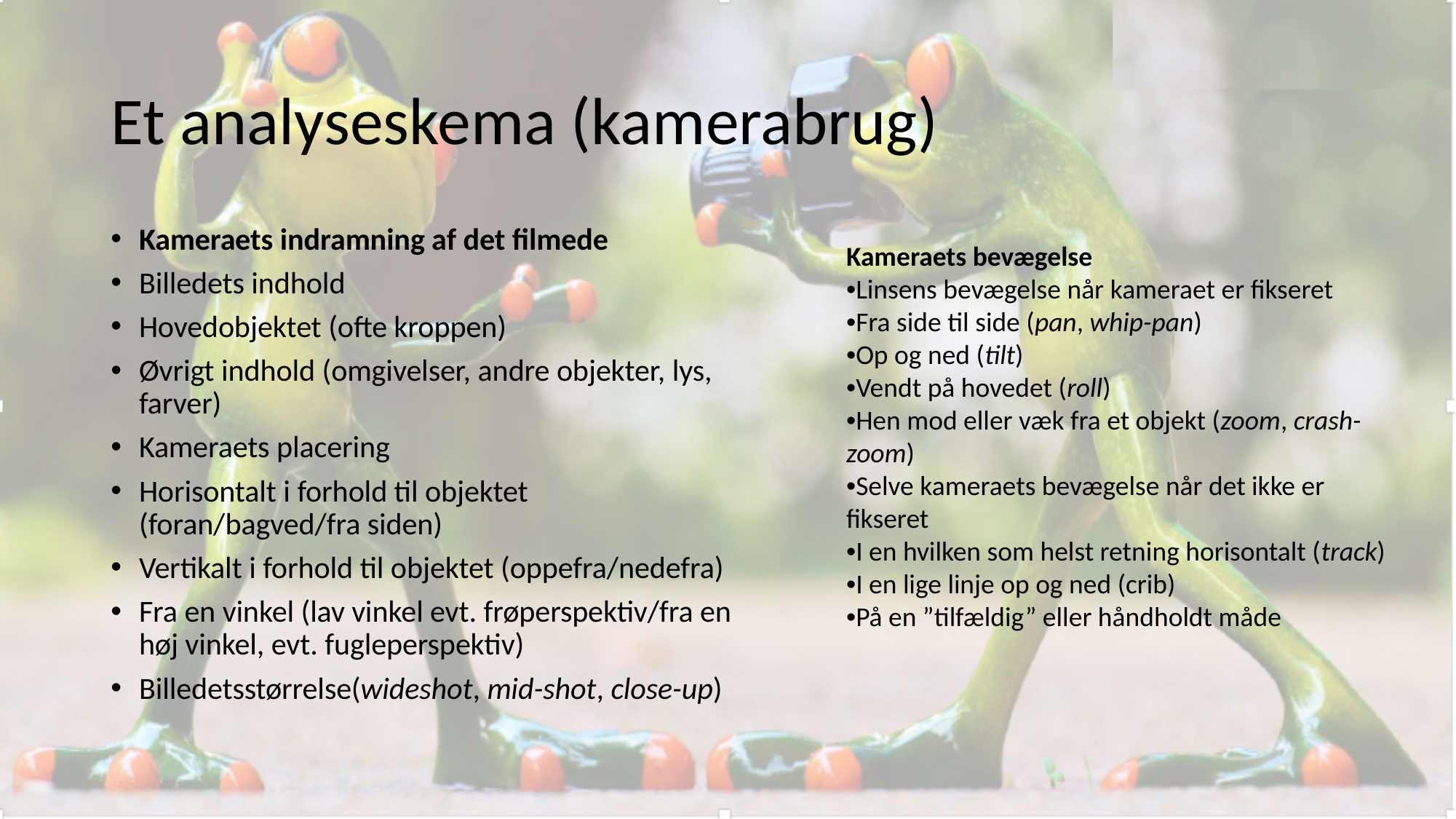

# Et analyseskema (kamerabrug)
Kameraets indramning af det filmede
Billedets indhold
Hovedobjektet (ofte kroppen)
Øvrigt indhold (omgivelser, andre objekter, lys, farver)
Kameraets placering
Horisontalt i forhold til objektet (foran/bagved/fra siden)
Vertikalt i forhold til objektet (oppefra/nedefra)
Fra en vinkel (lav vinkel evt. frøperspektiv/fra en høj vinkel, evt. fugleperspektiv)
Billedetsstørrelse(wideshot, mid-shot, close-up)

Kameraets bevægelse
•Linsens bevægelse når kameraet er fikseret
•Fra side til side (pan, whip-pan)
•Op og ned (tilt)
•Vendt på hovedet (roll)
•Hen mod eller væk fra et objekt (zoom, crash-zoom)
•Selve kameraets bevægelse når det ikke er fikseret
•I en hvilken som helst retning horisontalt (track)
•I en lige linje op og ned (crib)
•På en ”tilfældig” eller håndholdt måde